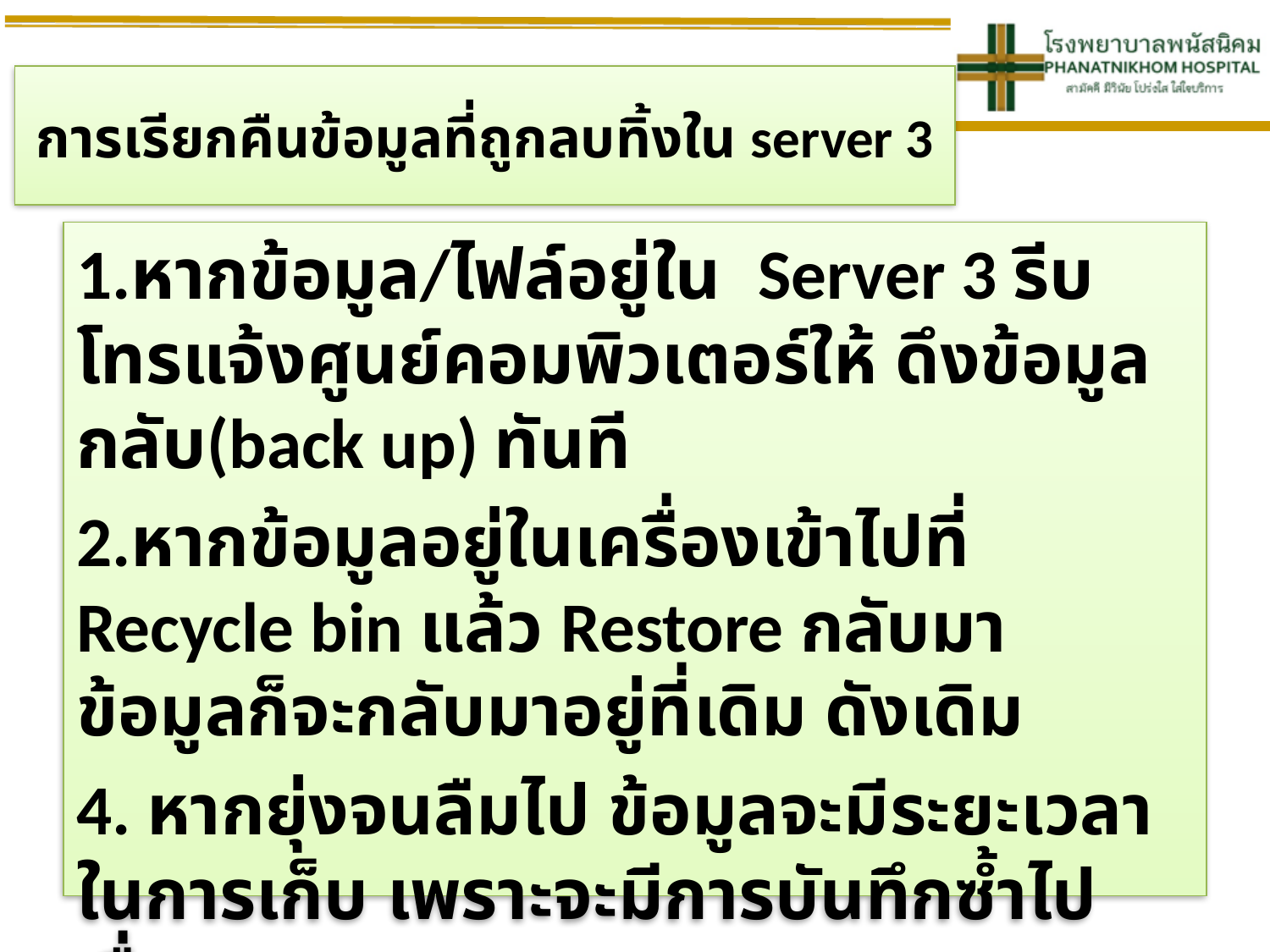

# การเรียกคืนข้อมูลที่ถูกลบทิ้งใน server 3
1.หากข้อมูล/ไฟล์อยู่ใน  Server 3 รีบโทรแจ้งศูนย์คอมพิวเตอร์ให้ ดึงข้อมูลกลับ(back up) ทันที
2.หากข้อมูลอยู่ในเครื่องเข้าไปที่ Recycle bin แล้ว Restore กลับมา ข้อมูลก็จะกลับมาอยู่ที่เดิม ดังเดิม
4. หากยุ่งจนลืมไป ข้อมูลจะมีระยะเวลาในการเก็บ เพราะจะมีการบันทึกซ้ำไปเรื่อยๆ  = หาย